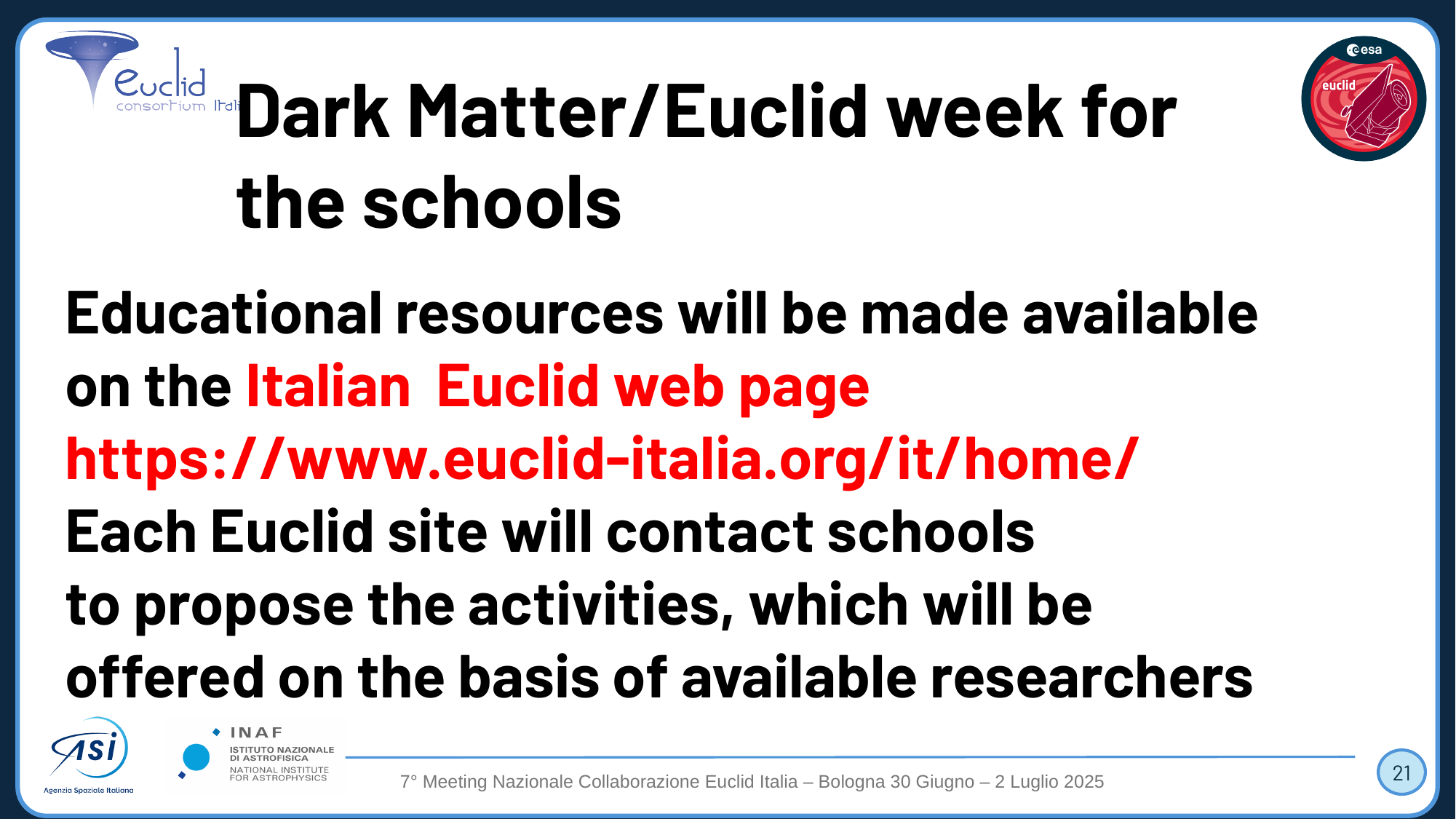

Dark Matter/Euclid week for the schools
Educational resources will be made available
on the Italian  Euclid web page
https://www.euclid-italia.org/it/home/
Each Euclid site will contact schools
to propose the activities, which will be
offered on the basis of available researchers

?